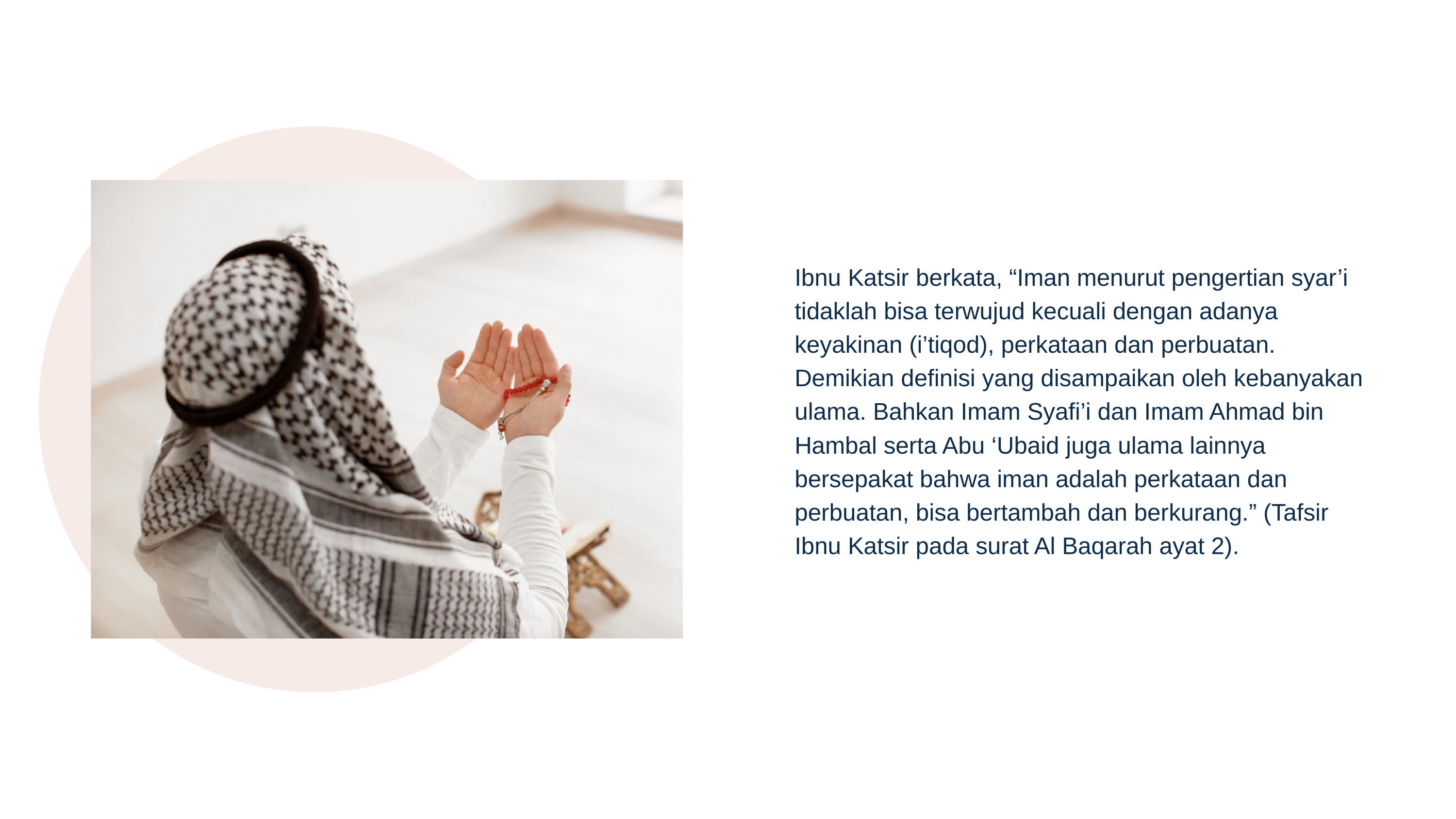

Ibnu Katsir berkata, “Iman menurut pengertian syar’i tidaklah bisa terwujud kecuali dengan adanya keyakinan (i’tiqod), perkataan dan perbuatan. Demikian definisi yang disampaikan oleh kebanyakan ulama. Bahkan Imam Syafi’i dan Imam Ahmad bin Hambal serta Abu ‘Ubaid juga ulama lainnya bersepakat bahwa iman adalah perkataan dan perbuatan, bisa bertambah dan berkurang.” (Tafsir Ibnu Katsir pada surat Al Baqarah ayat 2).